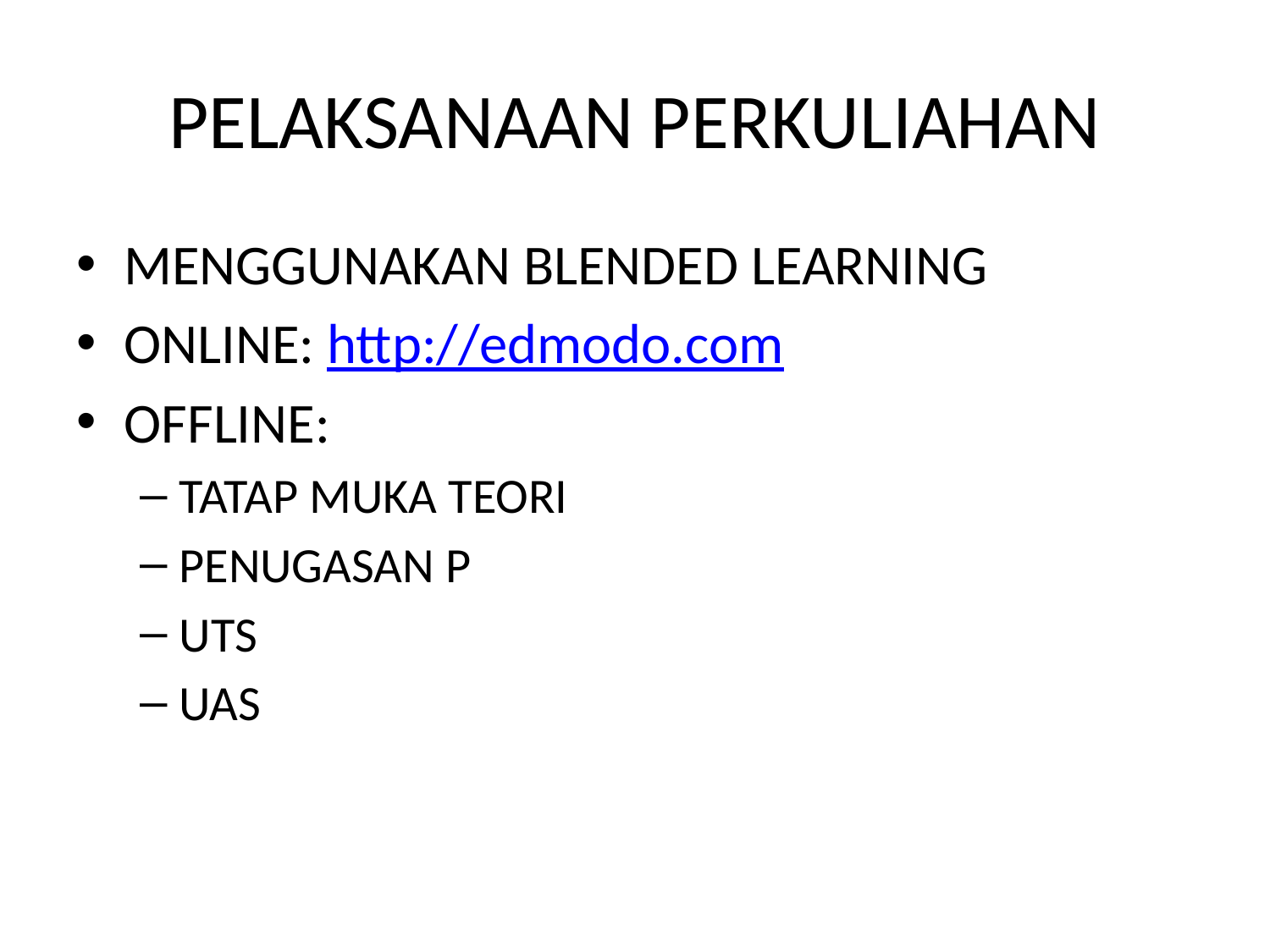

# PELAKSANAAN PERKULIAHAN
MENGGUNAKAN BLENDED LEARNING
ONLINE: http://edmodo.com
OFFLINE:
TATAP MUKA TEORI
PENUGASAN P
UTS
UAS